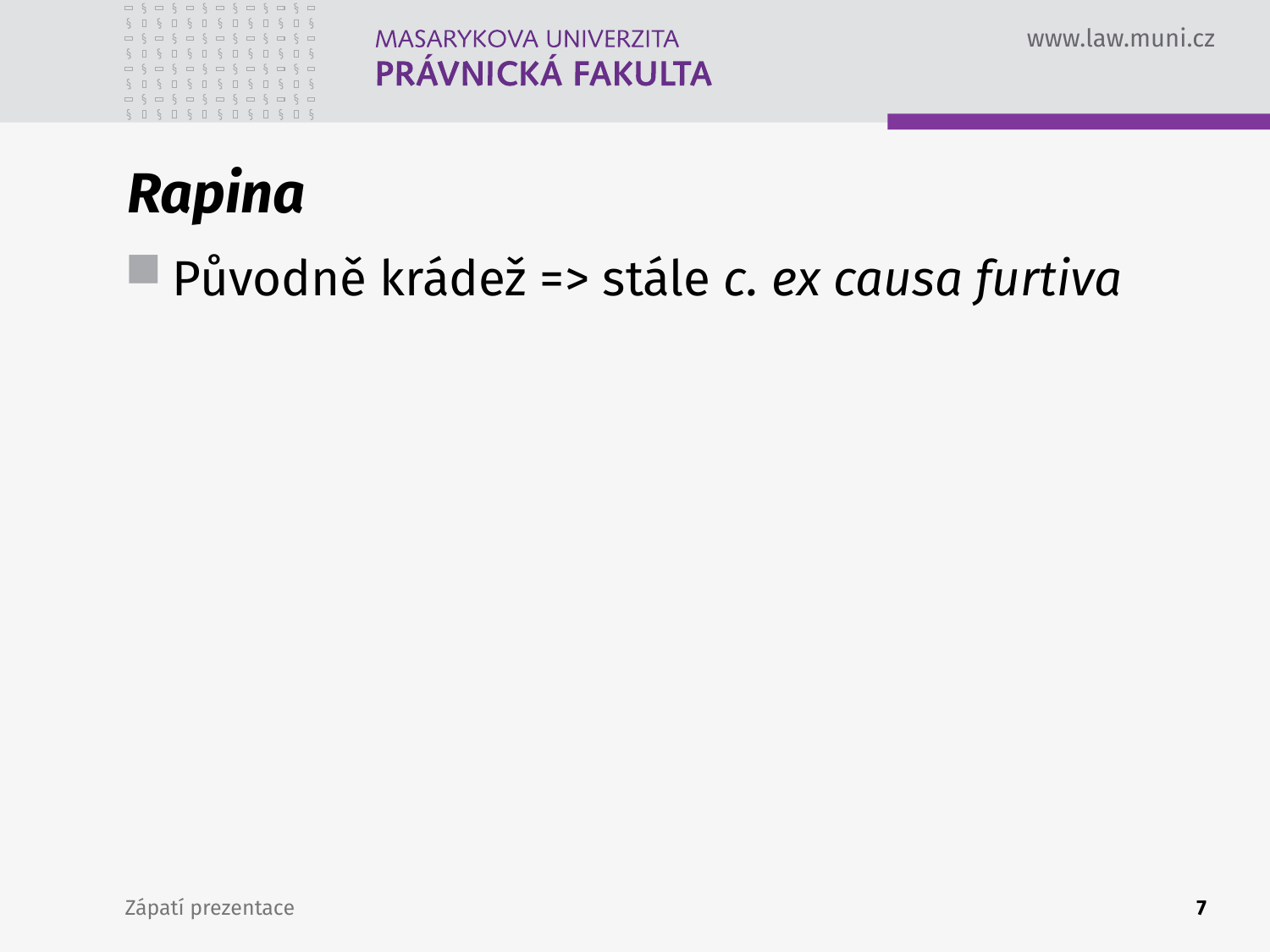

# Rapina
Původně krádež => stále c. ex causa furtiva
Zápatí prezentace
7